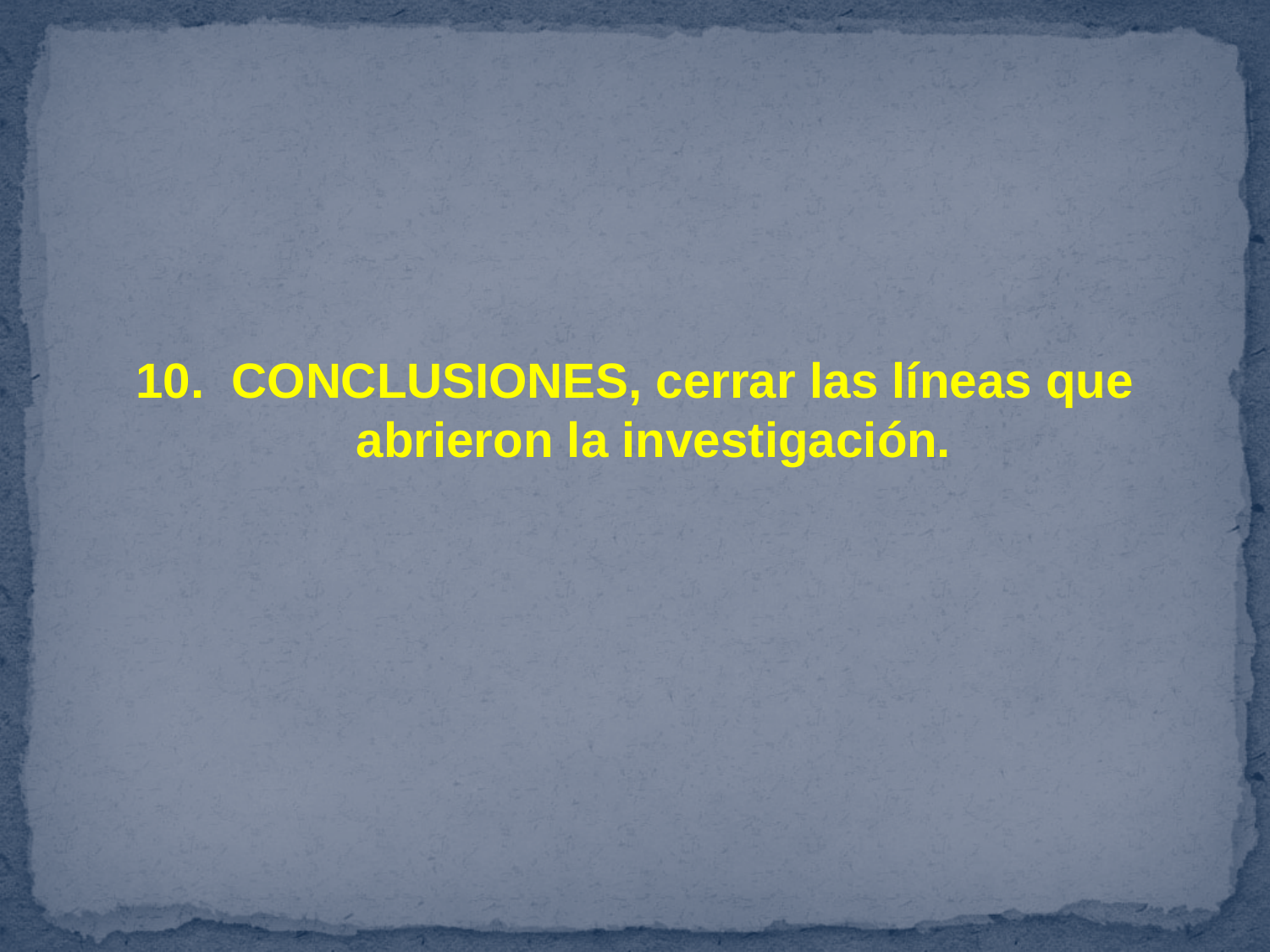

#

10.  CONCLUSIONES, cerrar las líneas que abrieron la investigación.